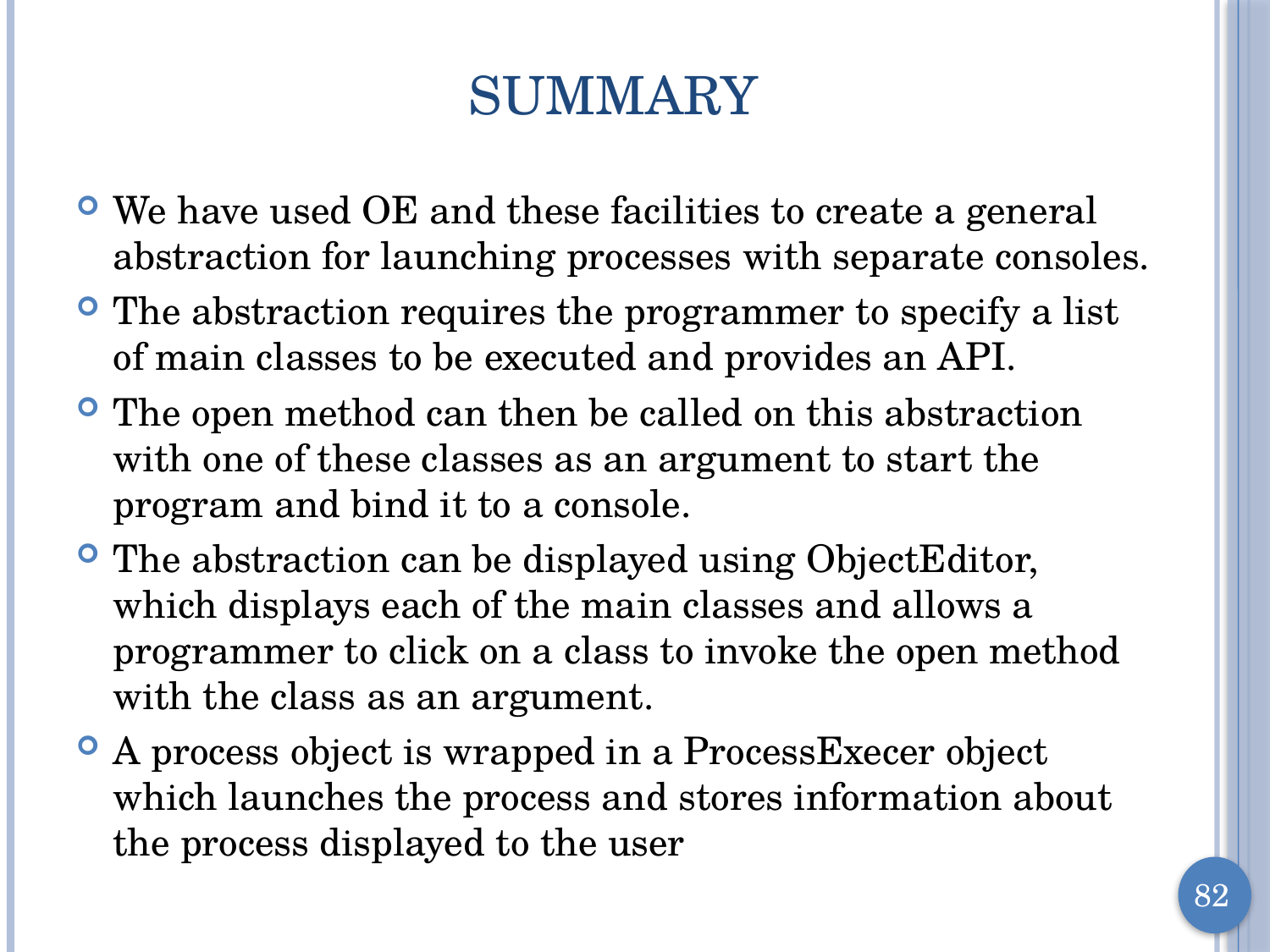

# Summary
We have used OE and these facilities to create a general abstraction for launching processes with separate consoles.
The abstraction requires the programmer to specify a list of main classes to be executed and provides an API.
The open method can then be called on this abstraction with one of these classes as an argument to start the program and bind it to a console.
The abstraction can be displayed using ObjectEditor, which displays each of the main classes and allows a programmer to click on a class to invoke the open method with the class as an argument.
A process object is wrapped in a ProcessExecer object which launches the process and stores information about the process displayed to the user